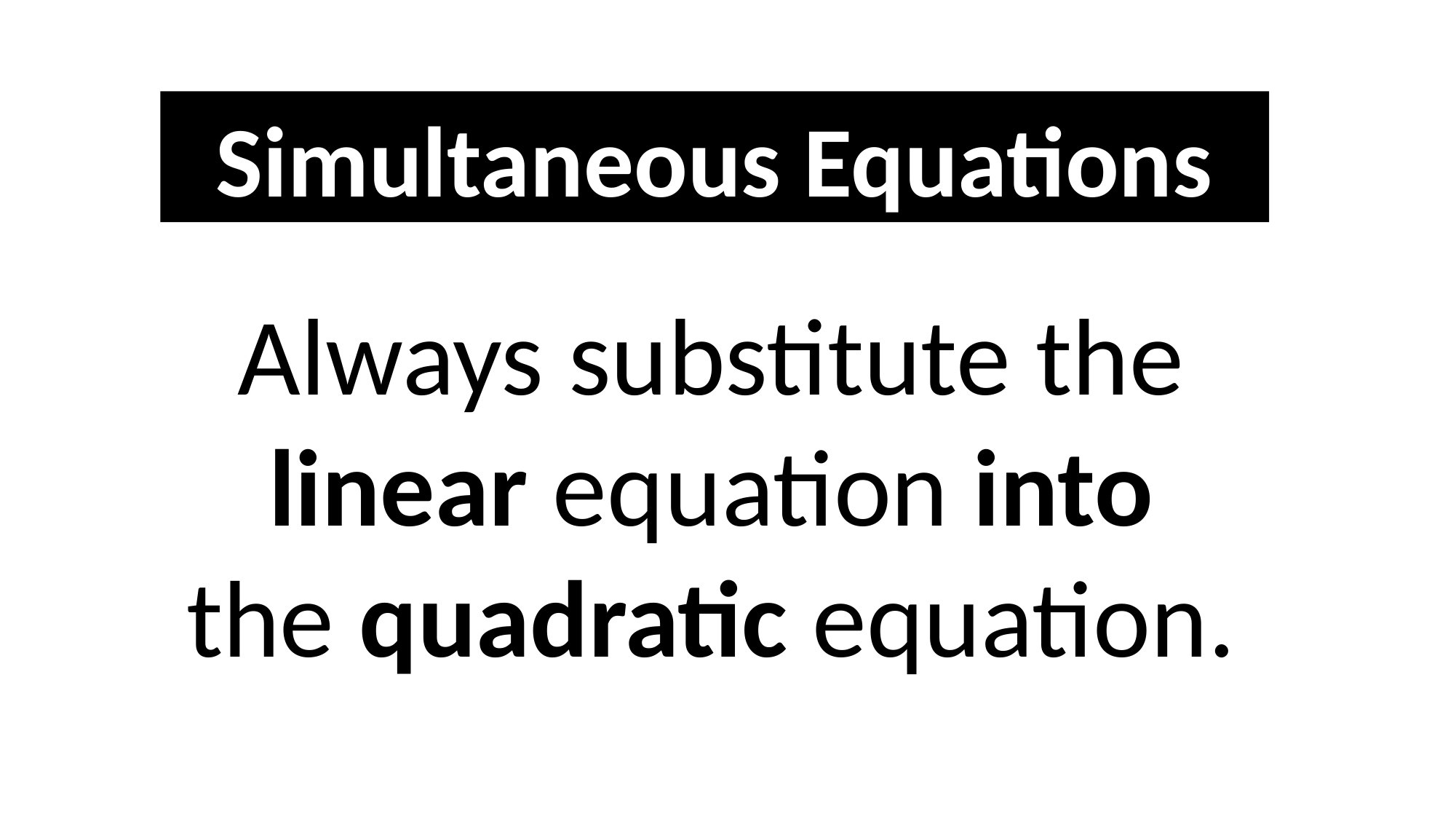

Simultaneous Equations
Always substitute the
linear equation into
the quadratic equation.